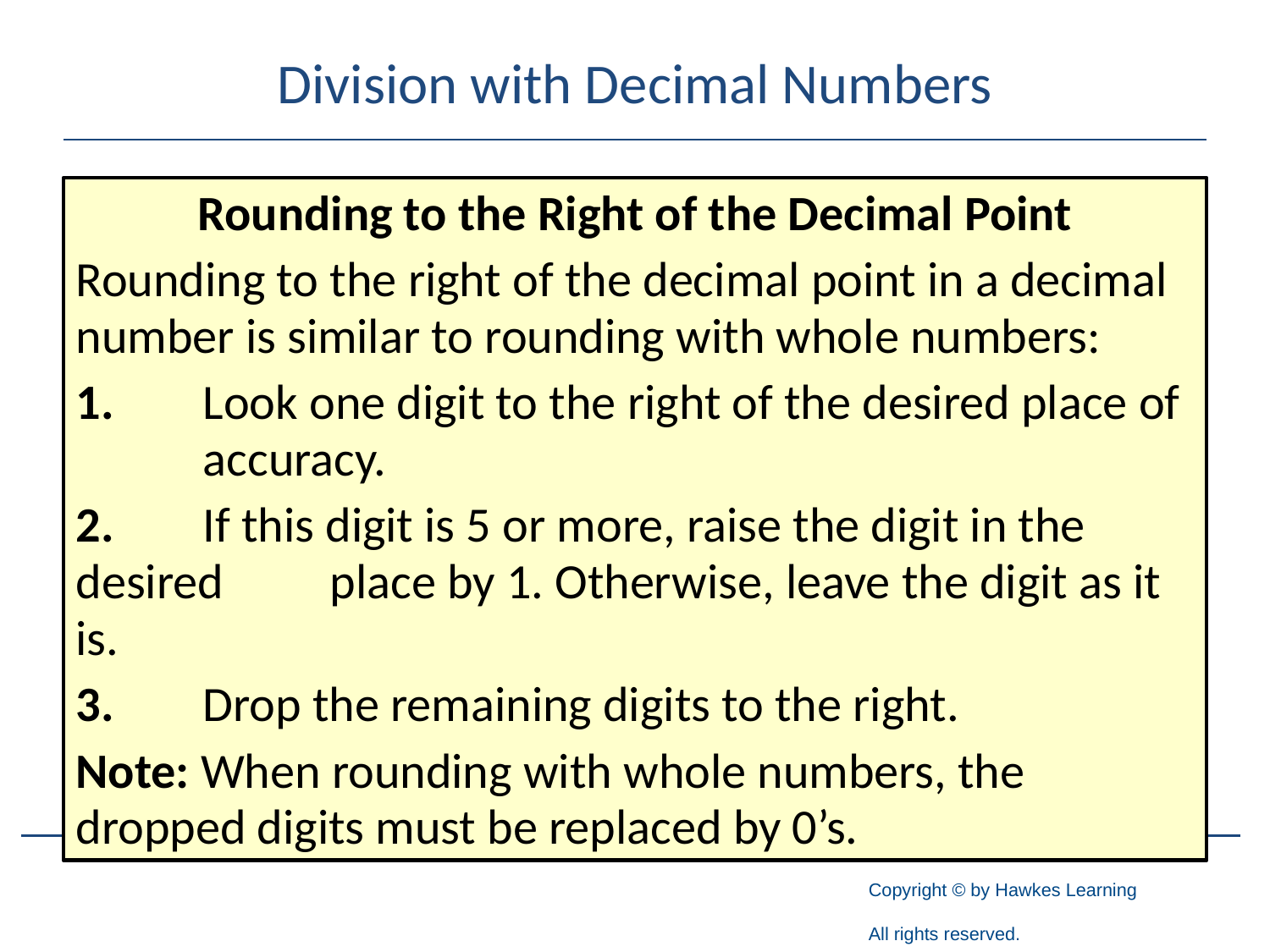

# Division with Decimal Numbers
Rounding to the Right of the Decimal Point
Rounding to the right of the decimal point in a decimal number is similar to rounding with whole numbers:
1.	Look one digit to the right of the desired place of 	accuracy.
2.	If this digit is 5 or more, raise the digit in the desired 	place by 1. Otherwise, leave the digit as it is.
3.	Drop the remaining digits to the right.
Note: When rounding with whole numbers, the dropped digits must be replaced by 0’s.